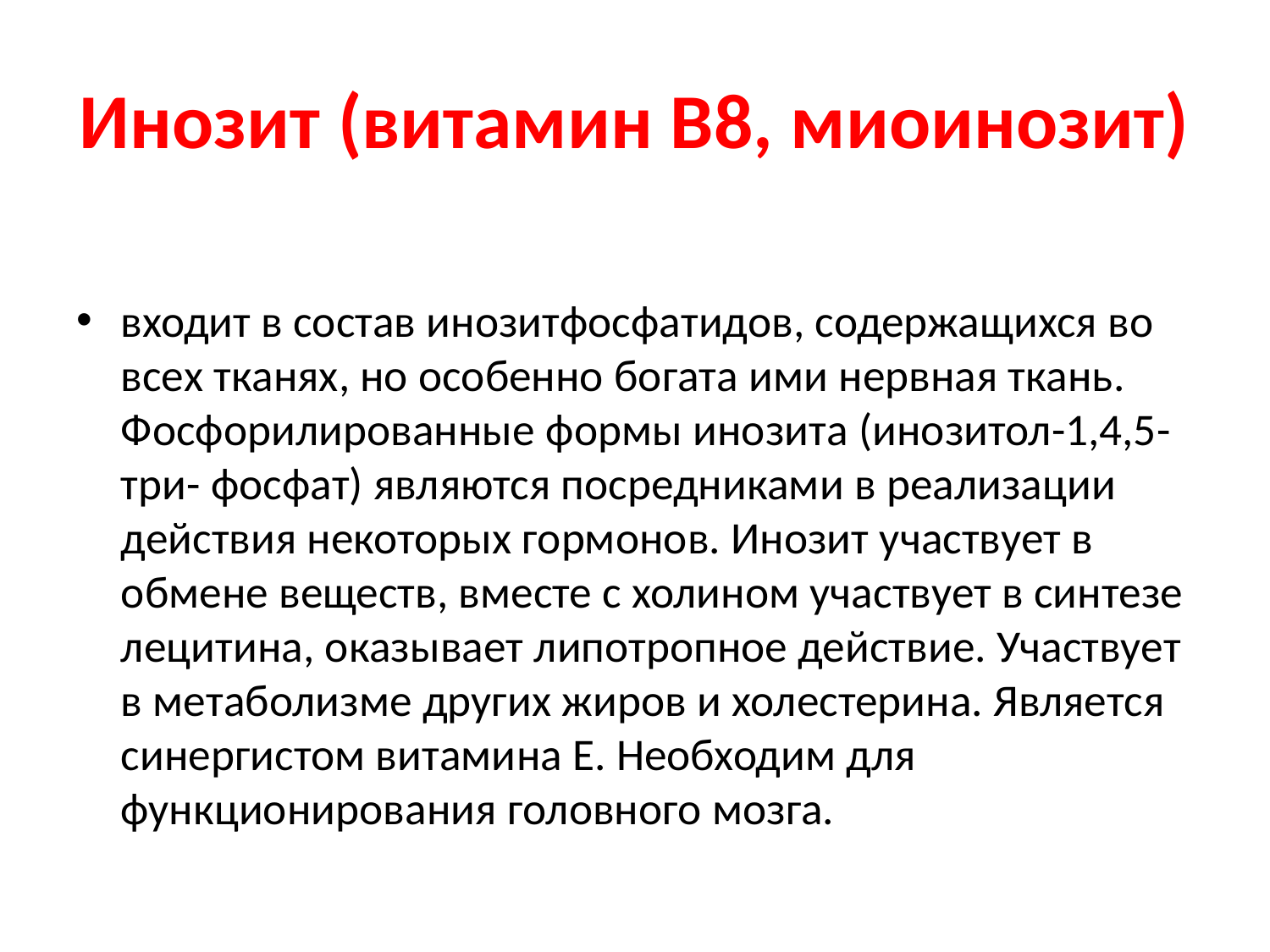

# Инозит (витамин В8, миоинозит)

входит в состав инозитфосфатидов, содержащихся во всех тканях, но особенно богата ими нервная ткань. Фосфорилированные формы инозита (инозитол-1,4,5-три- фосфат) являются посредниками в реализации действия некоторых гормонов. Инозит участвует в обмене веществ, вместе с холином участвует в синтезе лецитина, оказывает липотропное действие. Участвует в метаболизме других жиров и холестерина. Является синергистом витамина Е. Необходим для функционирования головного мозга.